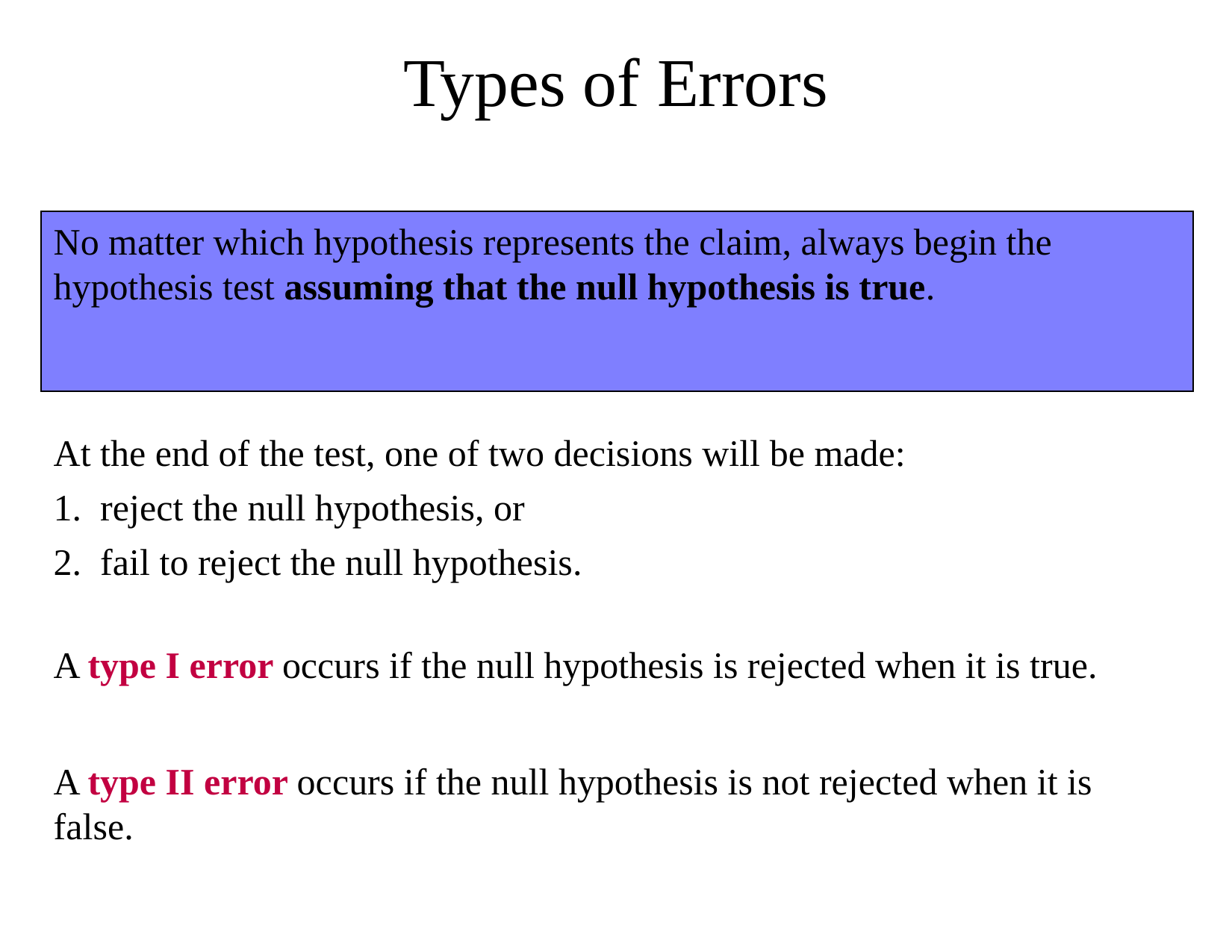

# Types of Errors
No matter which hypothesis represents the claim, always begin the hypothesis test assuming that the null hypothesis is true.
At the end of the test, one of two decisions will be made:
1.  reject the null hypothesis, or
2.  fail to reject the null hypothesis.
A type I error occurs if the null hypothesis is rejected when it is true.
A type II error occurs if the null hypothesis is not rejected when it is false.